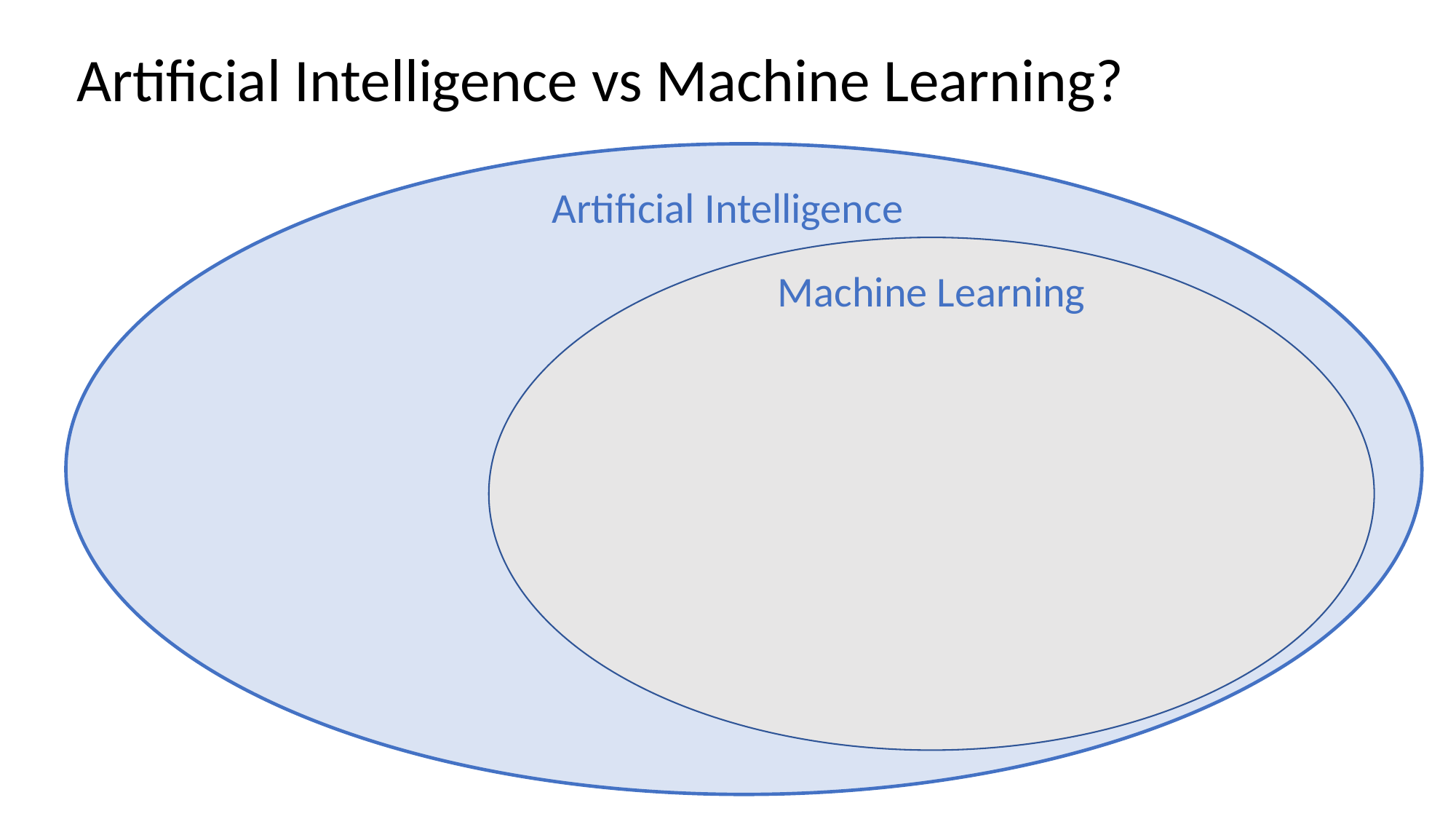

# Artificial Intelligence vs Machine Learning?

Artificial Intelligence

Machine Learning